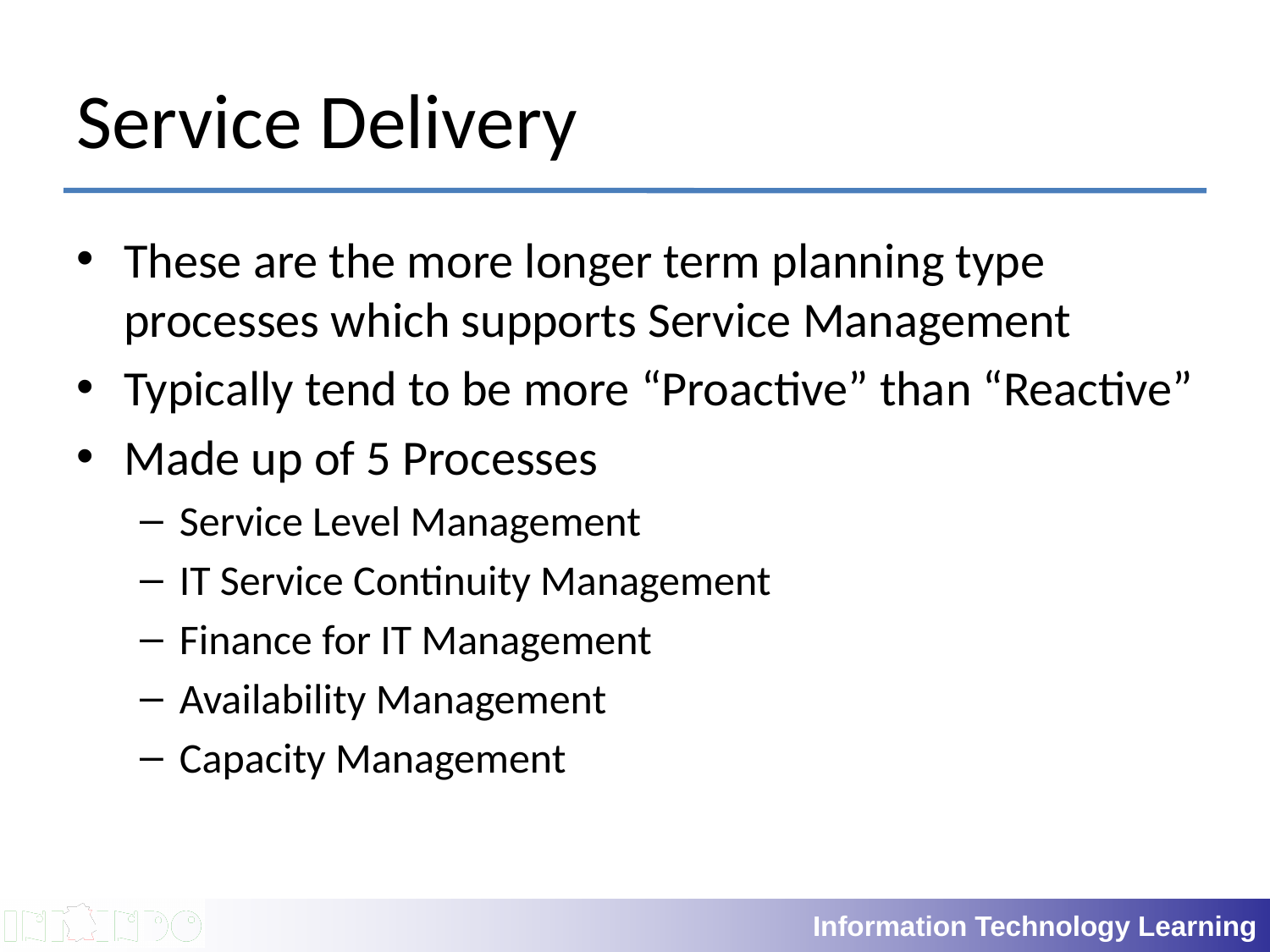

# Service Delivery
These are the more longer term planning type processes which supports Service Management
Typically tend to be more “Proactive” than “Reactive”
Made up of 5 Processes
Service Level Management
IT Service Continuity Management
Finance for IT Management
Availability Management
Capacity Management